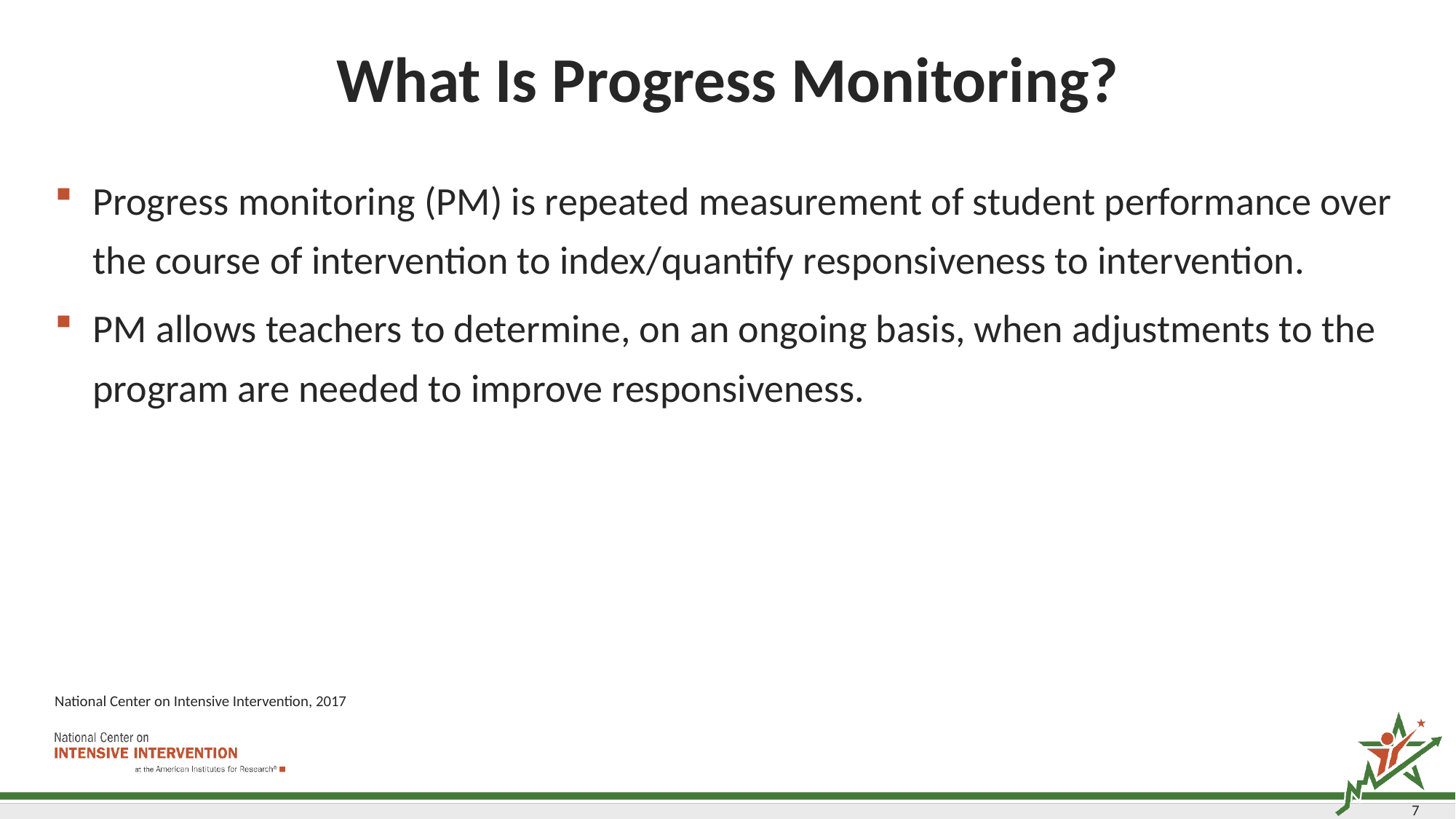

# What Is Progress Monitoring?
Progress monitoring (PM) is repeated measurement of student performance over the course of intervention to index/quantify responsiveness to intervention.
PM allows teachers to determine, on an ongoing basis, when adjustments to the program are needed to improve responsiveness.
National Center on Intensive Intervention, 2017
7